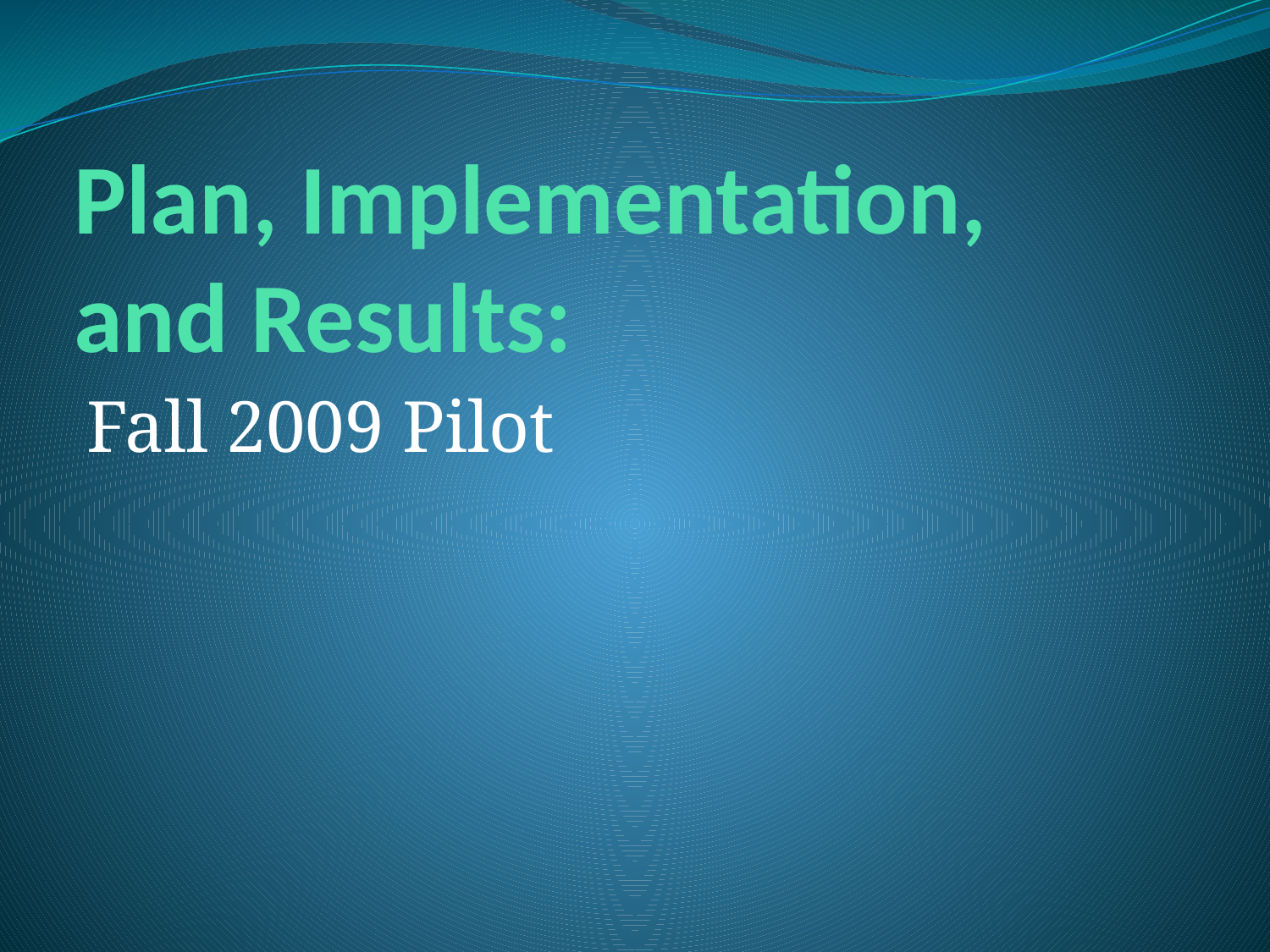

# Plan, Implementation, and Results:
Fall 2009 Pilot